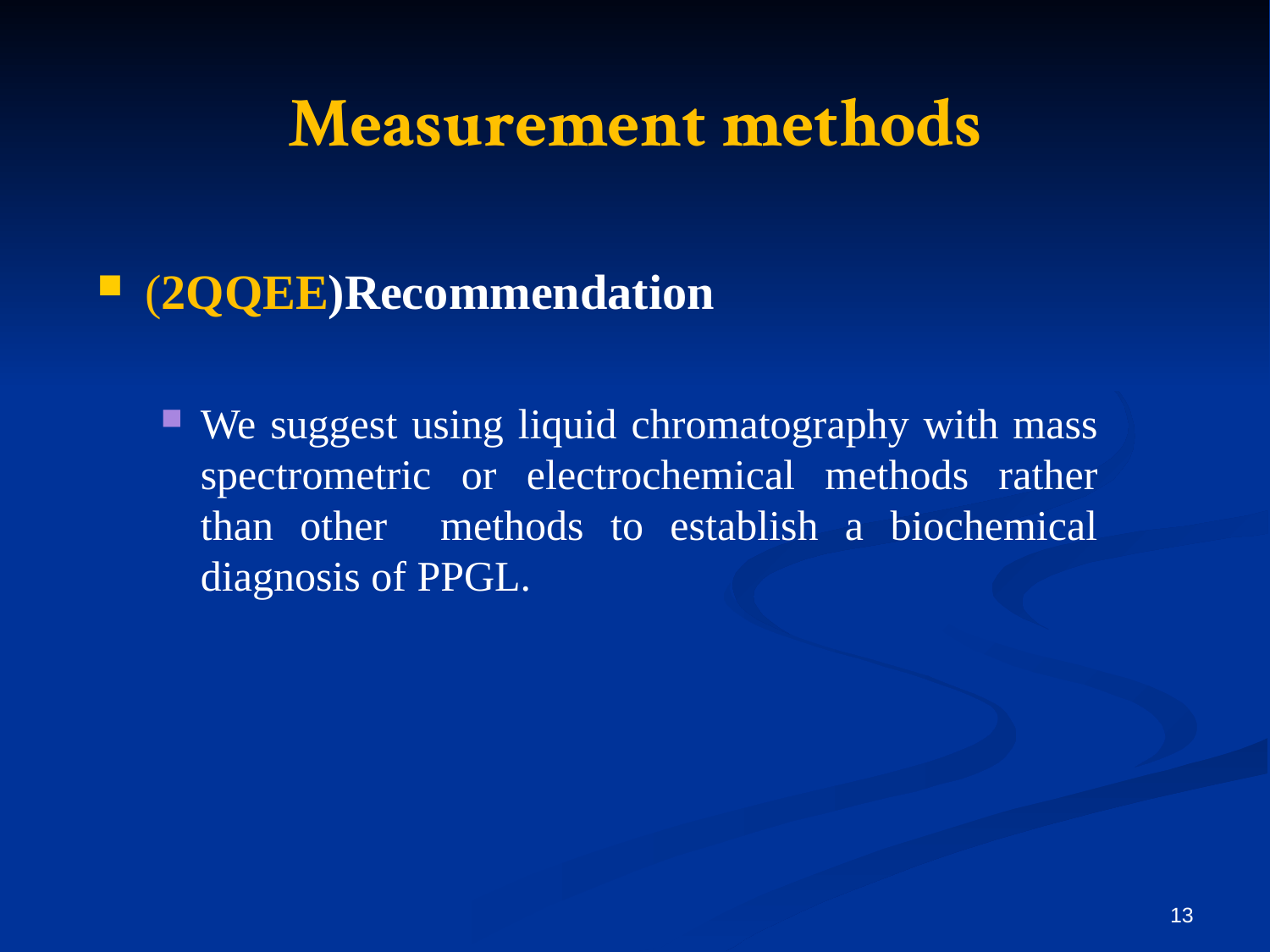

# Measurement methods
(2QQEE)Recommendation

We suggest using liquid chromatography with mass spectrometric or electrochemical methods rather than other  methods to establish a biochemical diagnosis of PPGL.
13